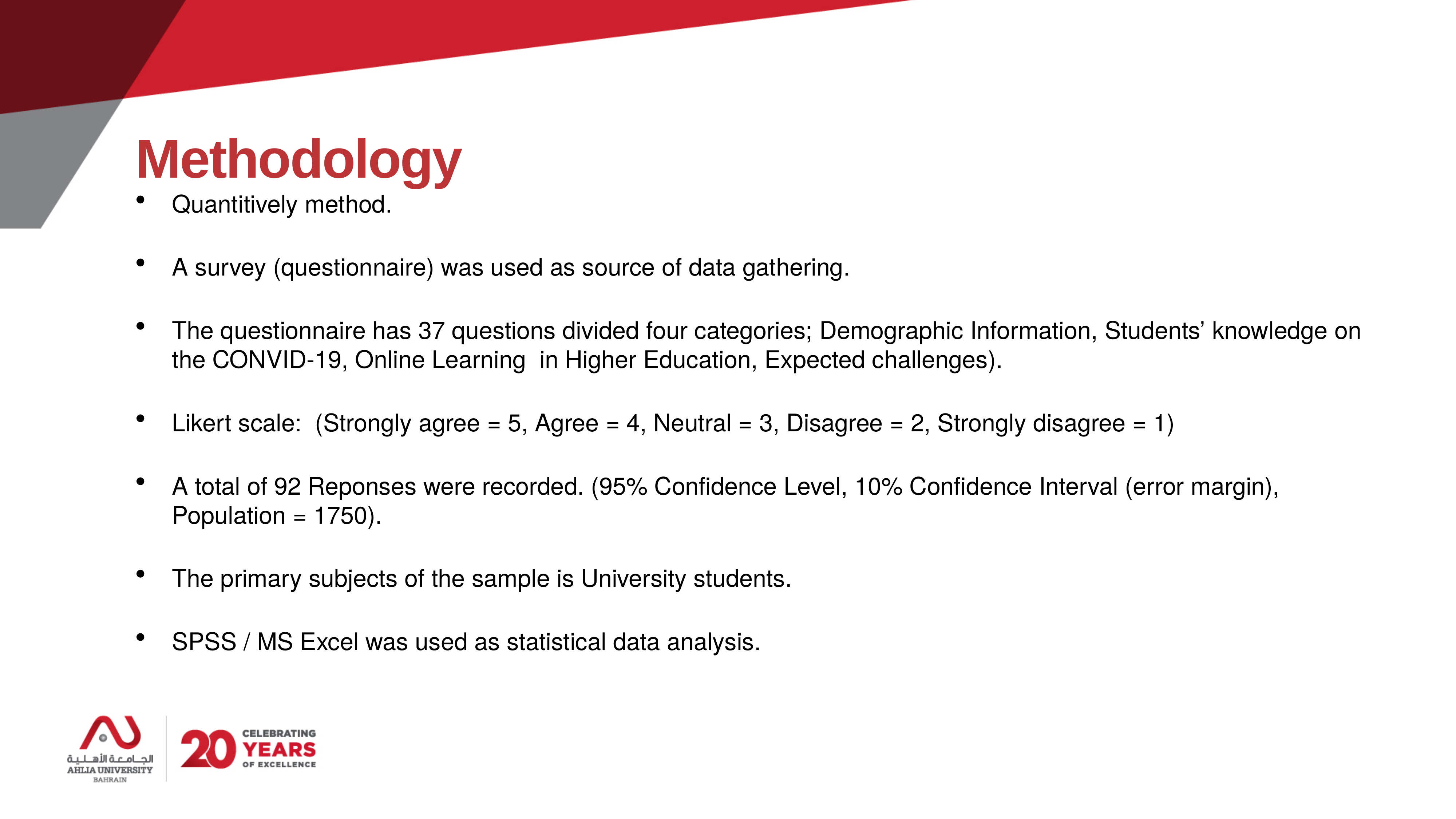

# Methodology
Quantitively method.
A survey (questionnaire) was used as source of data gathering.
The questionnaire has 37 questions divided four categories; Demographic Information, Students’ knowledge on the CONVID-19, Online Learning  in Higher Education, Expected challenges).
Likert scale:  (Strongly agree = 5, Agree = 4, Neutral = 3, Disagree = 2, Strongly disagree = 1)
A total of 92 Reponses were recorded. (95% Confidence Level, 10% Confidence Interval (error margin), Population = 1750).
The primary subjects of the sample is University students.
SPSS / MS Excel was used as statistical data analysis.